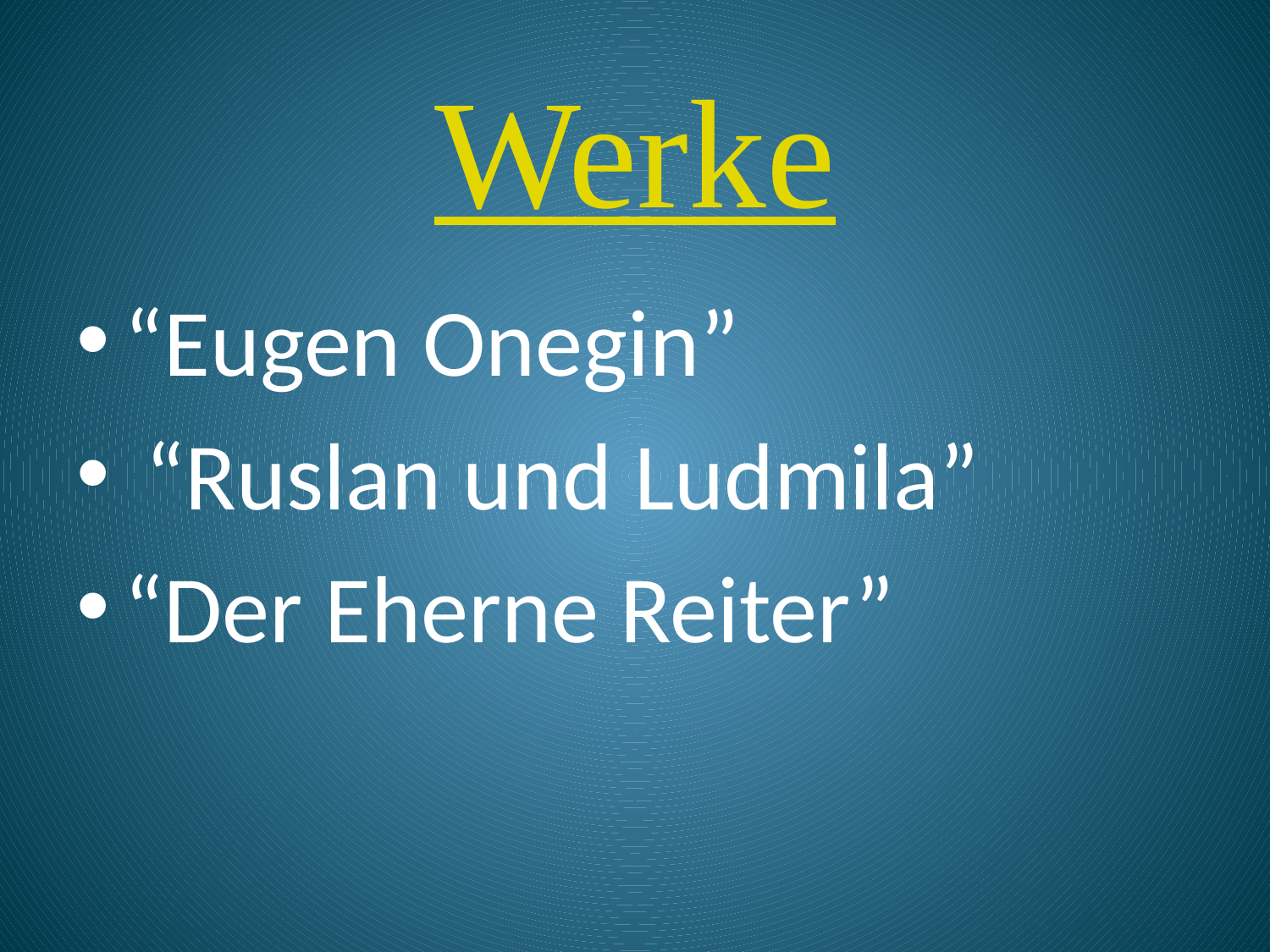

# Werke
“Eugen Onegin”
 “Ruslan und Ludmila”
“Der Eherne Reiter”